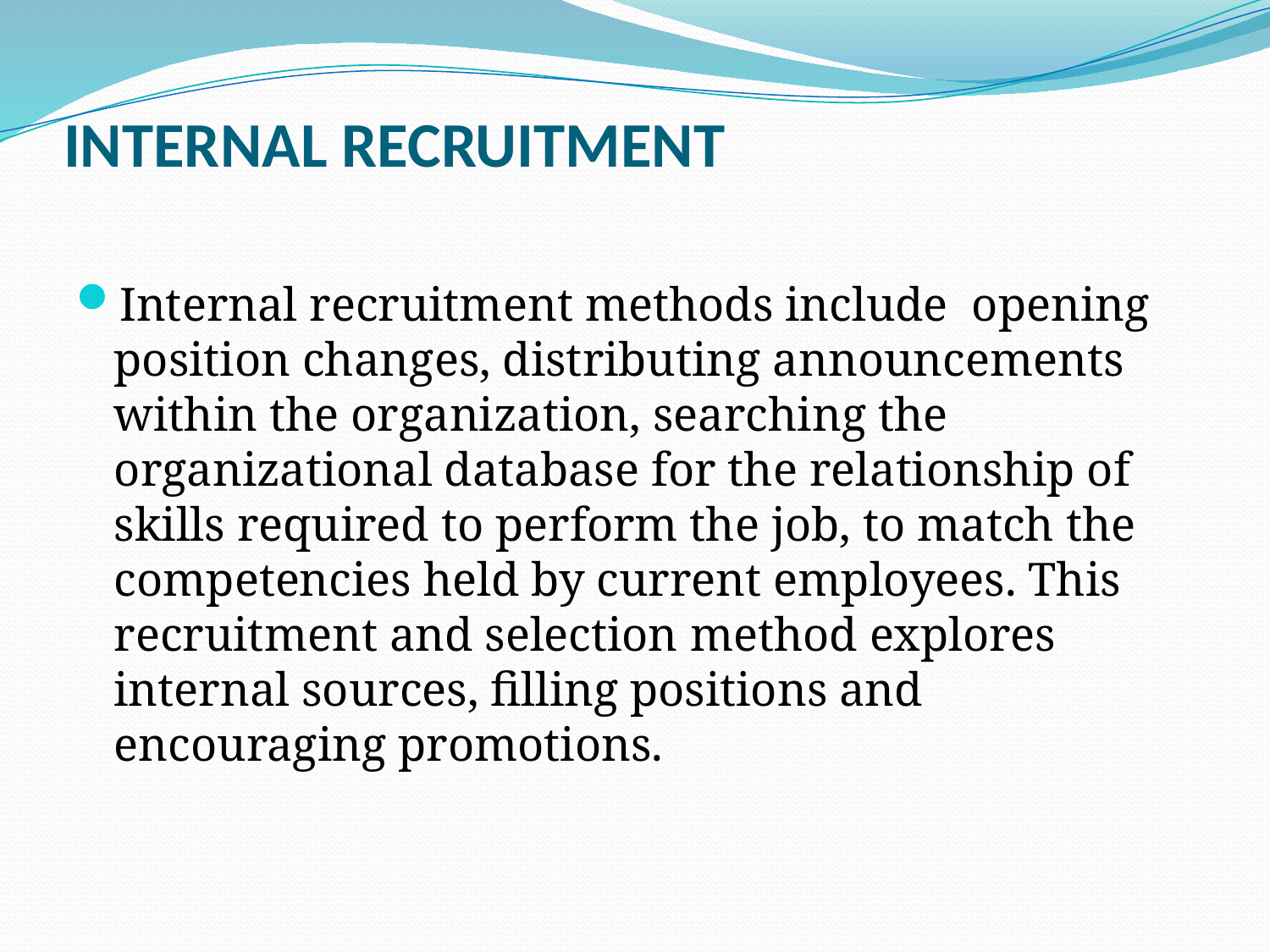

# INTERNAL RECRUITMENT
Internal recruitment methods include  opening position changes, distributing announcements within the organization, searching the organizational database for the relationship of skills required to perform the job, to match the competencies held by current employees. This recruitment and selection method explores internal sources, filling positions and encouraging promotions.